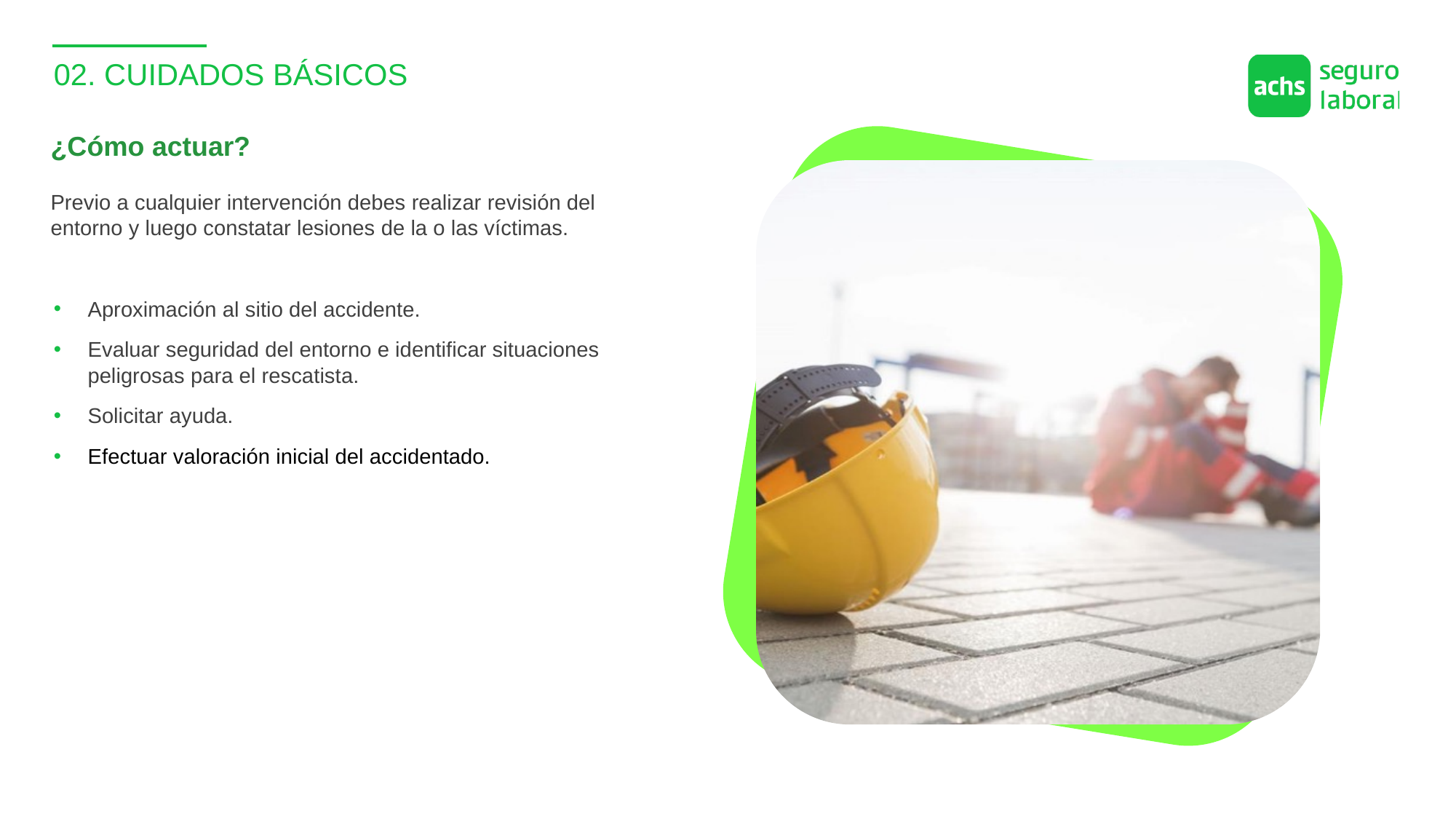

02. CUIDADOS BÁSICOS
¿Cómo actuar?

Previo a cualquier intervención debes realizar revisión del entorno y luego constatar lesiones de la o las víctimas.
Aproximación al sitio del accidente.
Evaluar seguridad del entorno e identificar situaciones peligrosas para el rescatista.
Solicitar ayuda.
Efectuar valoración inicial del accidentado.